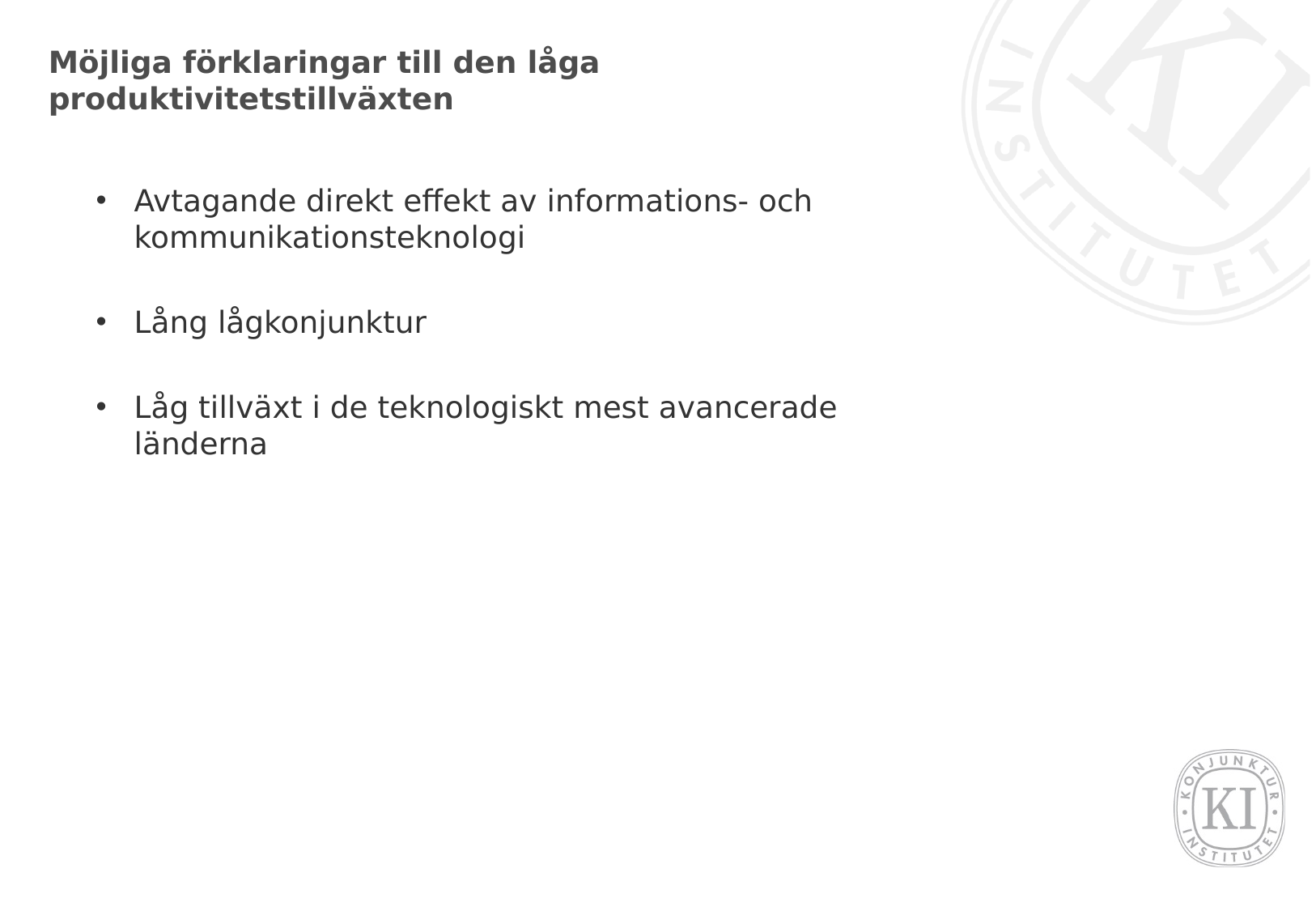

# Möjliga förklaringar till den låga produktivitetstillväxten

Avtagande direkt effekt av informations- och kommunikationsteknologi

Lång lågkonjunktur

Låg tillväxt i de teknologiskt mest avancerade länderna